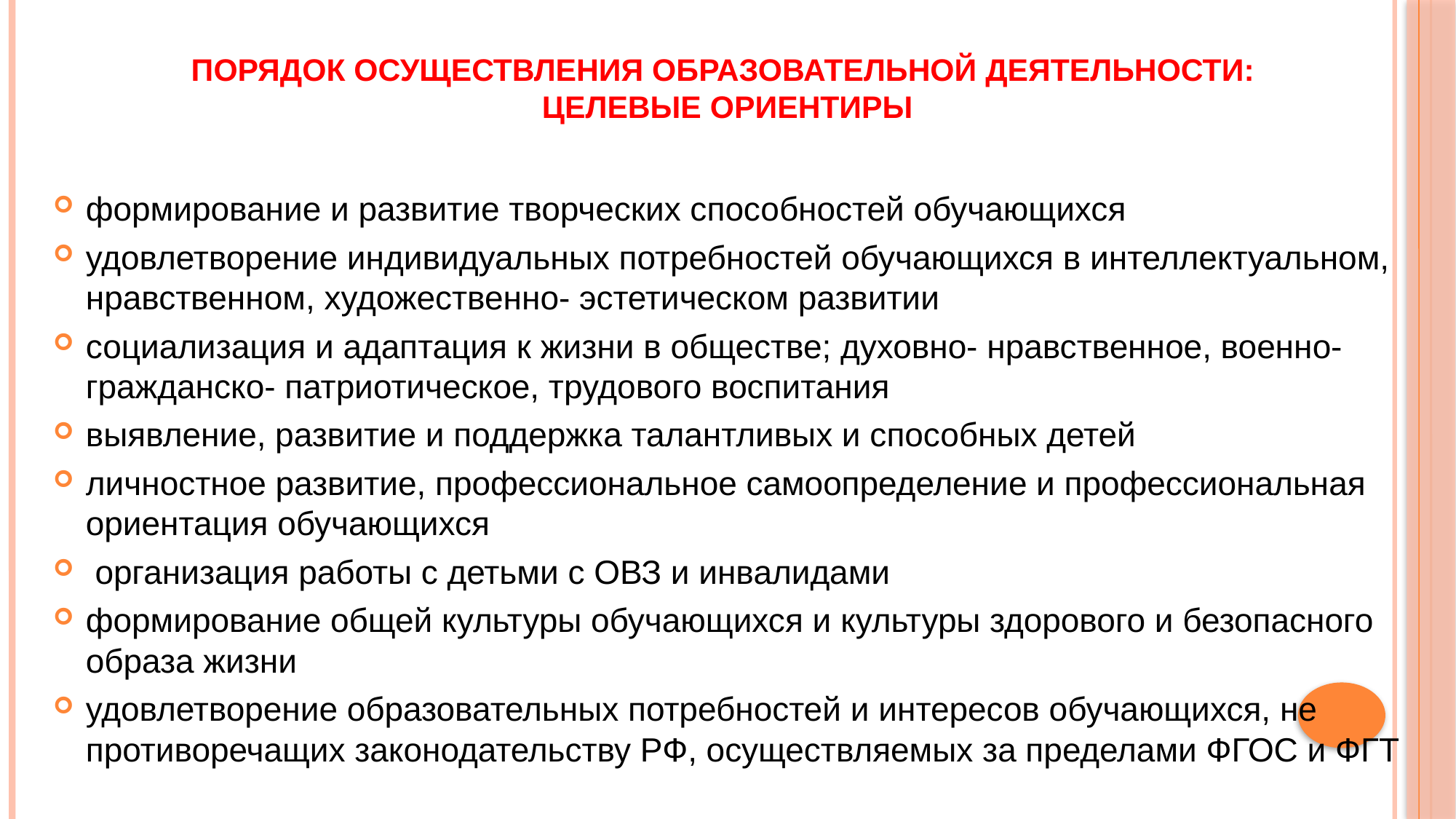

# Порядок осуществления образовательной деятельности: целевые ориентиры
формирование и развитие творческих способностей обучающихся
удовлетворение индивидуальных потребностей обучающихся в интеллектуальном, нравственном, художественно- эстетическом развитии
социализация и адаптация к жизни в обществе; духовно- нравственное, военно- гражданско- патриотическое, трудового воспитания
выявление, развитие и поддержка талантливых и способных детей
личностное развитие, профессиональное самоопределение и профессиональная ориентация обучающихся
 организация работы с детьми с ОВЗ и инвалидами
формирование общей культуры обучающихся и культуры здорового и безопасного образа жизни
удовлетворение образовательных потребностей и интересов обучающихся, не противоречащих законодательству РФ, осуществляемых за пределами ФГОС и ФГТ